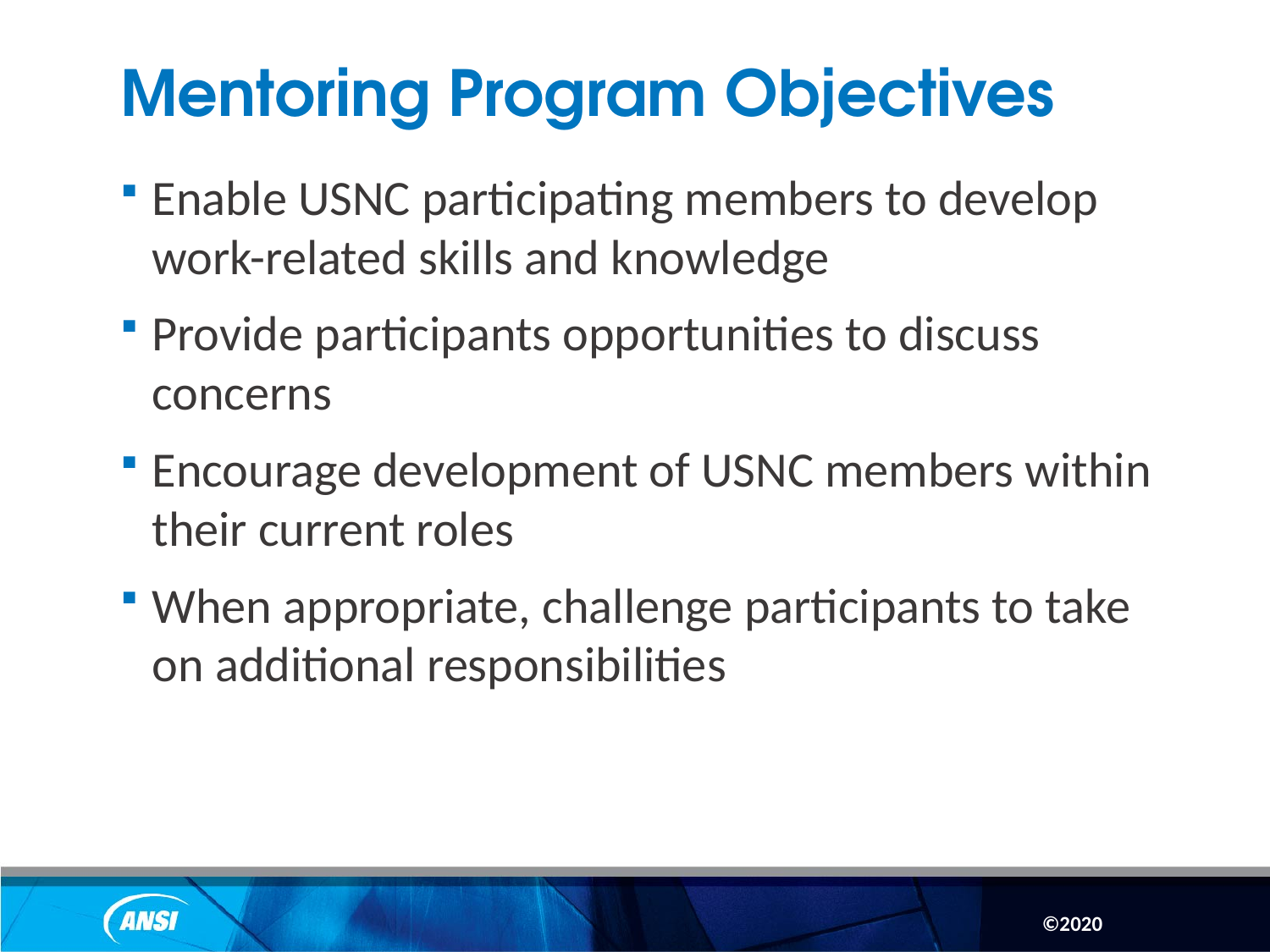

# Mentoring Program Objectives
Enable USNC participating members to develop work-related skills and knowledge
Provide participants opportunities to discuss concerns
Encourage development of USNC members within their current roles
When appropriate, challenge participants to take on additional responsibilities